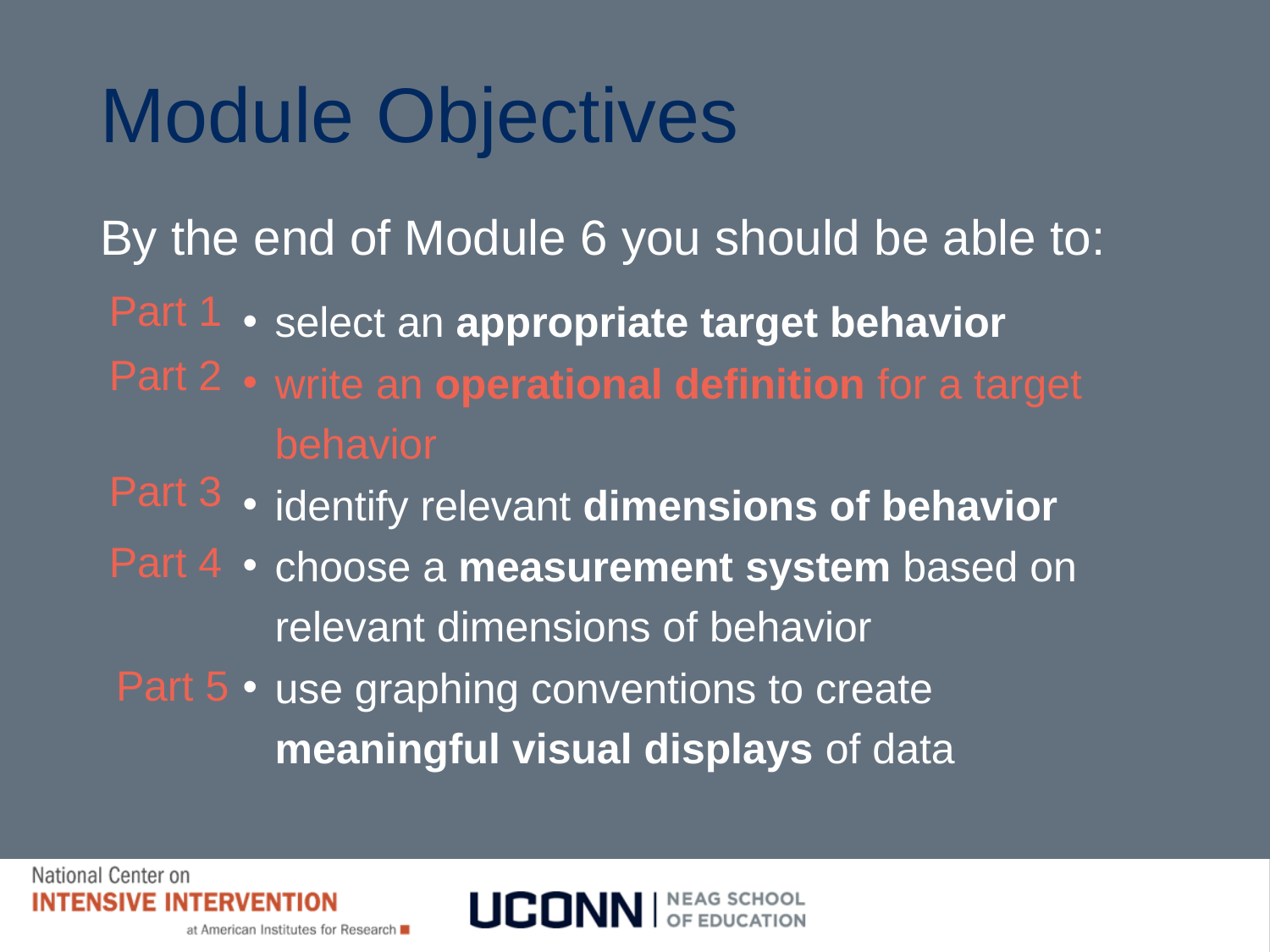

# Module Objectives
By the end of Module 6 you should be able to:

select an appropriate target behavior
write an operational definition for a target behavior
identify relevant dimensions of behavior
choose a measurement system based on relevant dimensions of behavior
use graphing conventions to create meaningful visual displays of data
Part 1
Part 2
Part 3
Part 4
Part 5